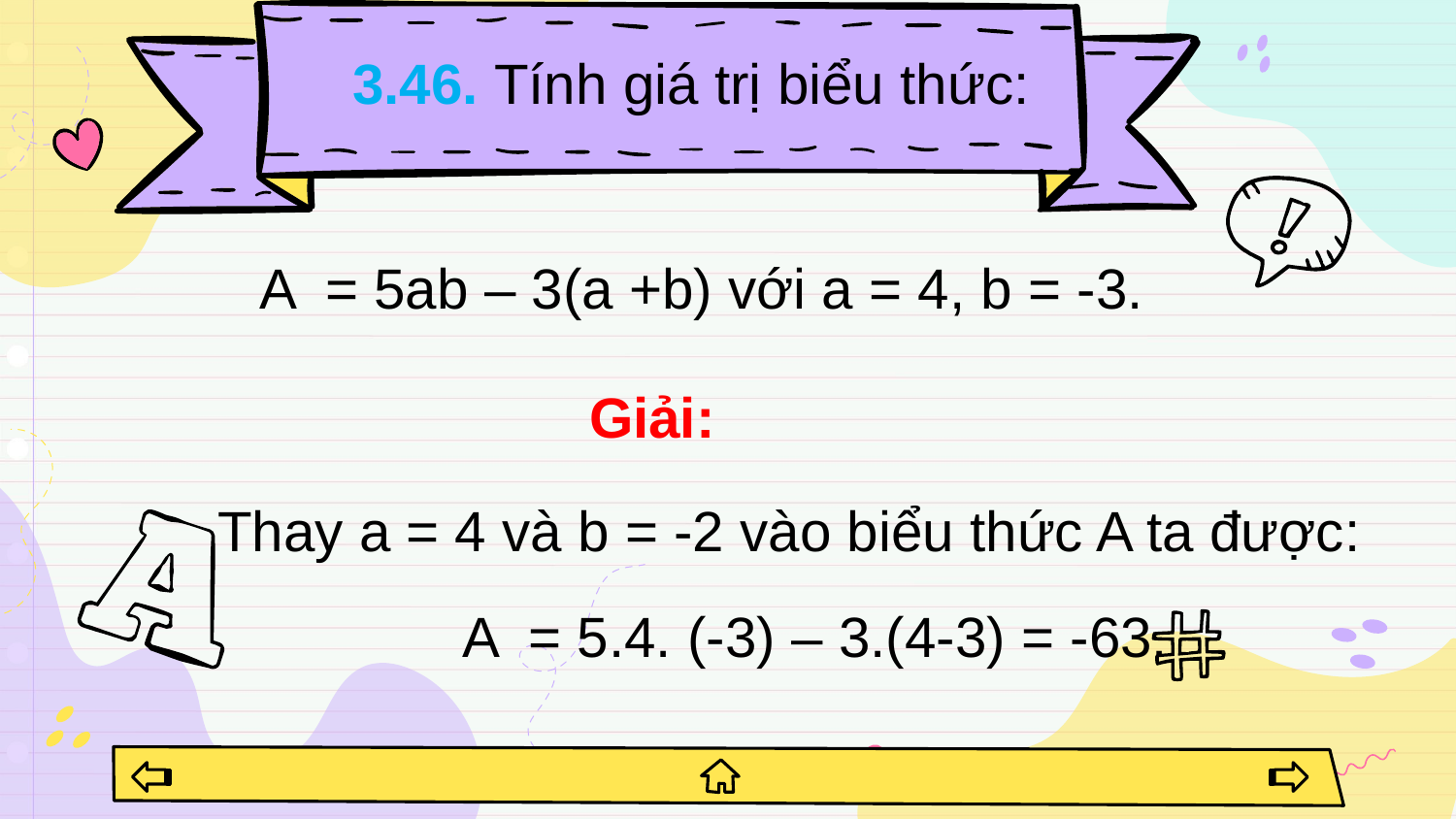

3.46. Tính giá trị biểu thức:

A  = 5ab – 3(a +b) với a = 4, b = -3.
Giải:
Thay a = 4 và b = -2 vào biểu thức A ta được:
A  = 5.4. (-3) – 3.(4-3) = -63.